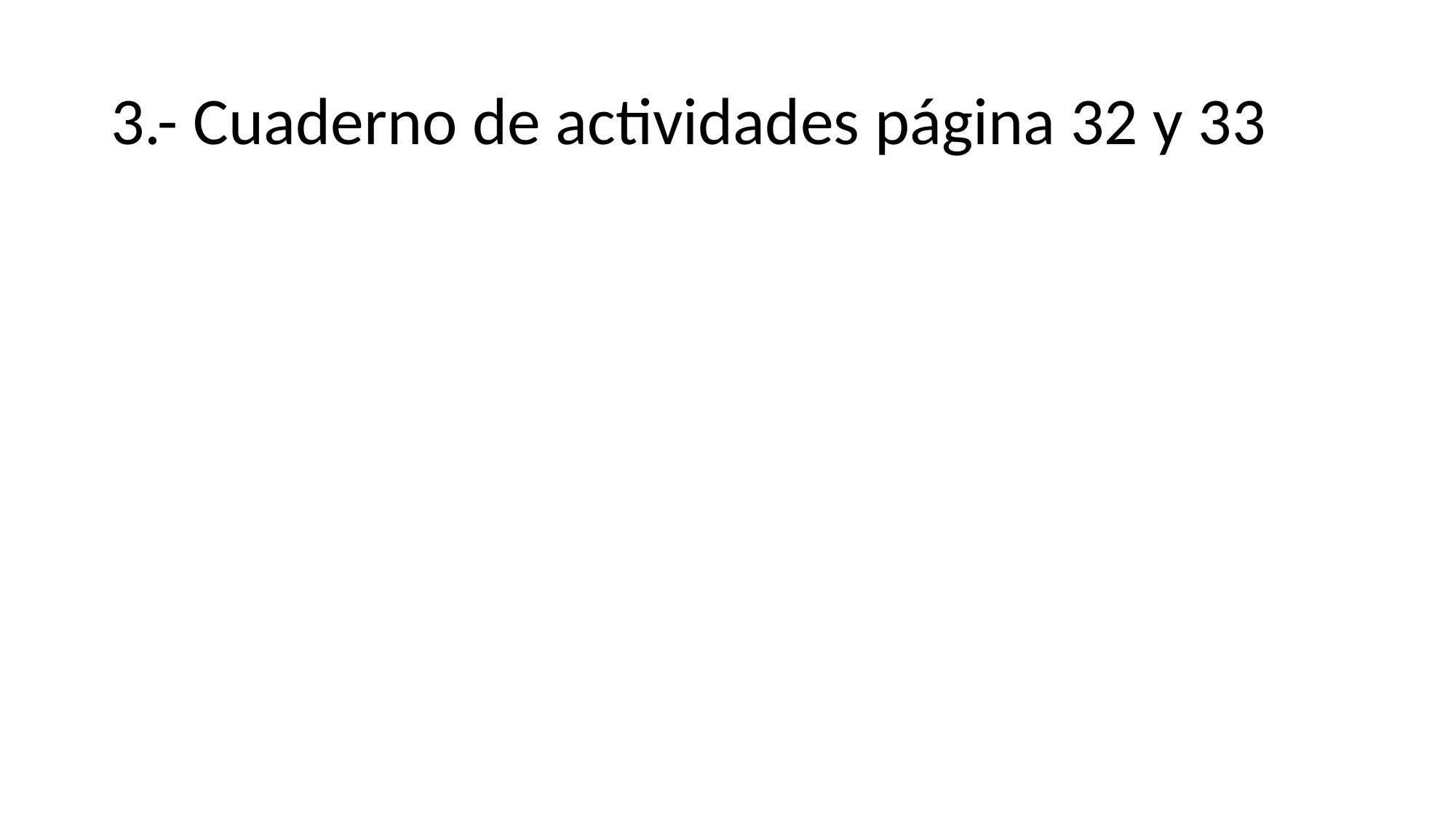

# 3.- Cuaderno de actividades página 32 y 33